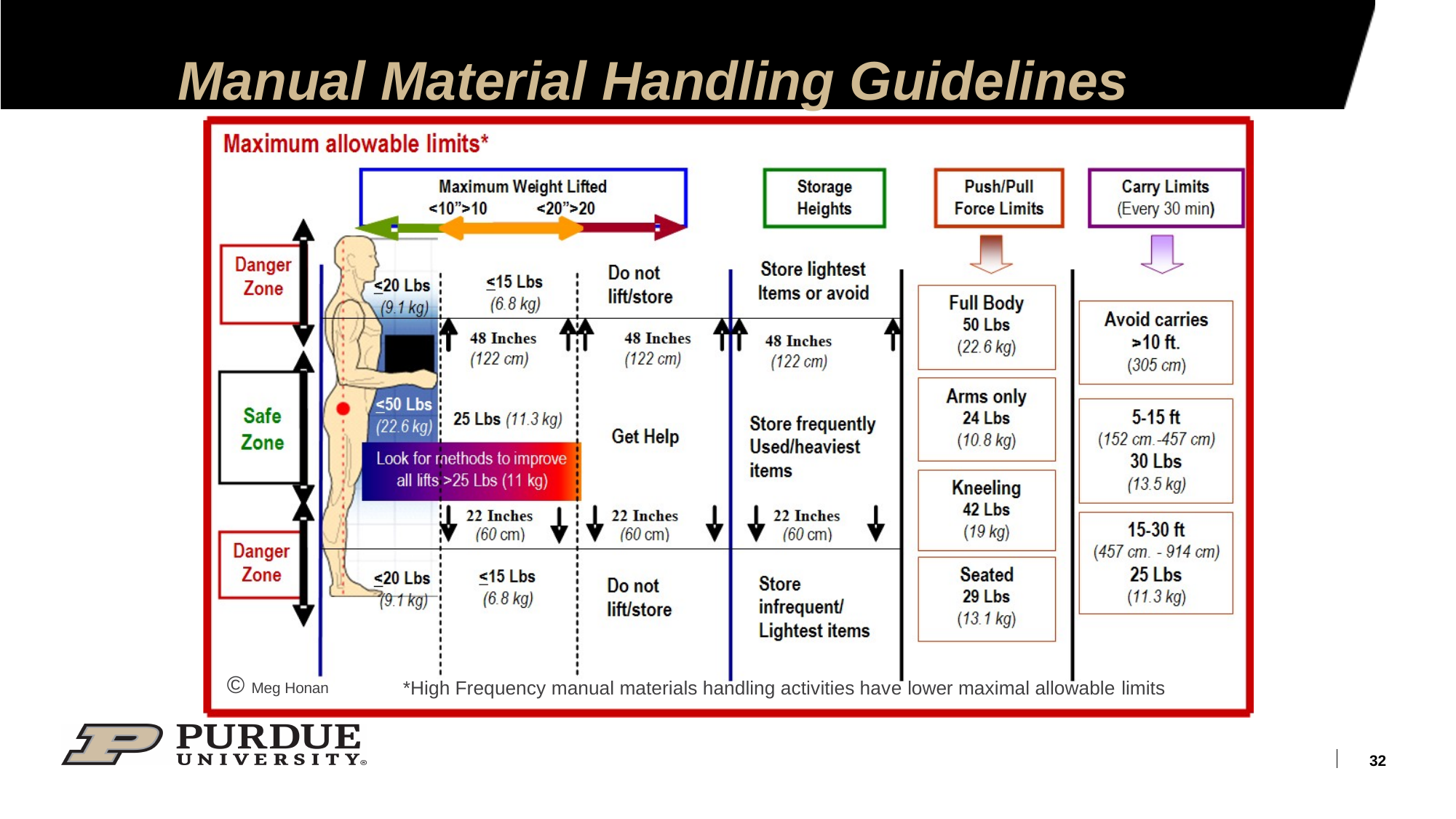

# Manual Material Handling Guidelines

© Meg Honan
*High Frequency manual materials handling activities have lower maximal allowable limits
32